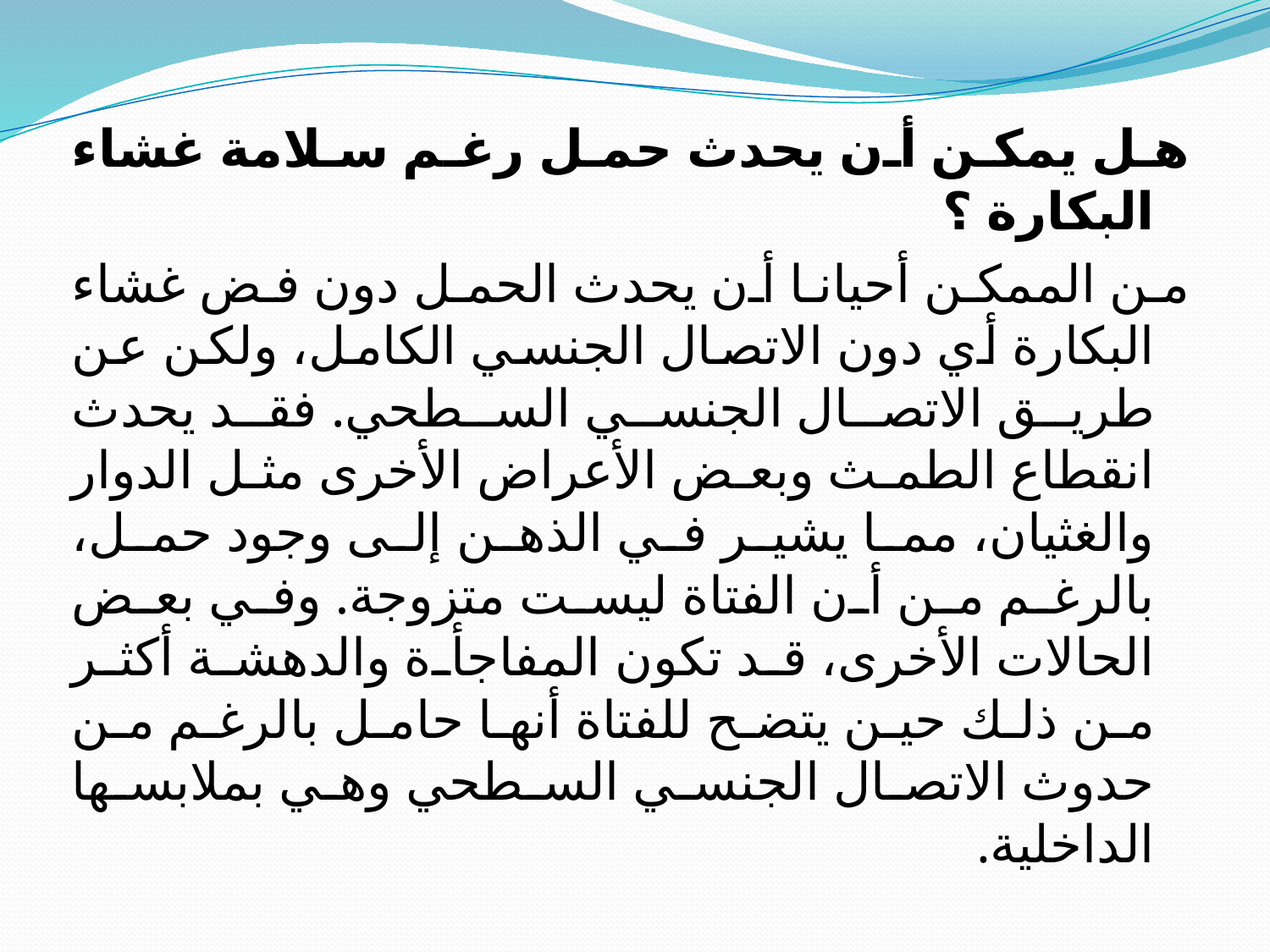

هل يمكن أن يحدث حمل رغم سلامة غشاء البكارة ؟
من الممكن أحيانا أن يحدث الحمل دون فض غشاء البكارة أي دون الاتصال الجنسي الكامل، ولكن عن طريق الاتصال الجنسي السطحي. فقد يحدث انقطاع الطمث وبعض الأعراض الأخرى مثل الدوار والغثيان، مما يشير في الذهن إلى وجود حمل، بالرغم من أن الفتاة ليست متزوجة. وفي بعض الحالات الأخرى، قد تكون المفاجأة والدهشة أكثر من ذلك حين يتضح للفتاة أنها حامل بالرغم من حدوث الاتصال الجنسي السطحي وهي بملابسها الداخلية.